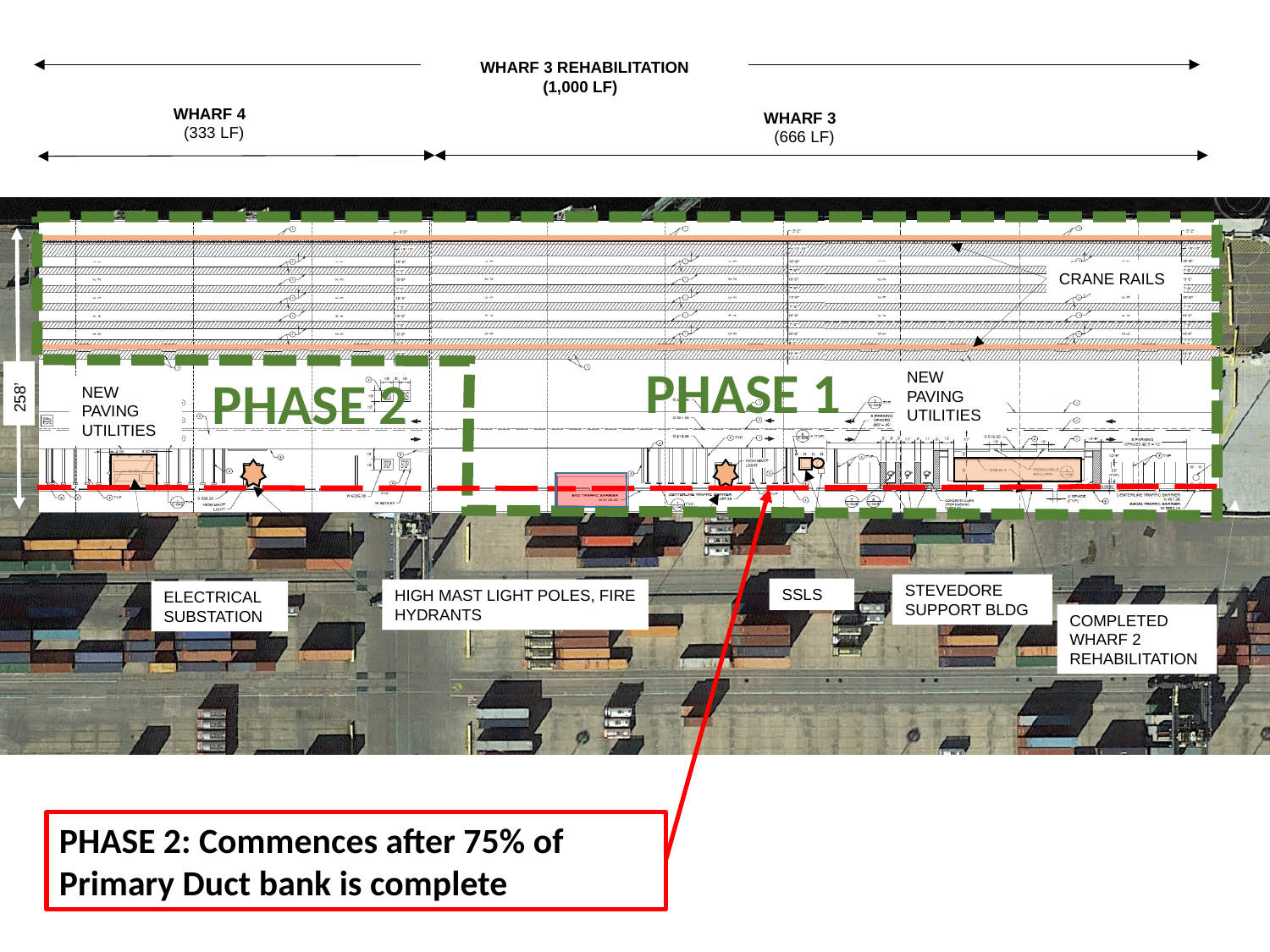

258’
CRANE RAILS
PHASE 1
NEW
PAVING
UTILITIES
PHASE 2
NEW
PAVING
UTILITIES

ELECTRICAL SUBSTATION

SSLS

STEVEDORE SUPPORT BLDG

HIGH MAST LIGHT POLES, FIRE HYDRANTS

PHASE 2: Commences after 75% of
Primary Duct bank is complete